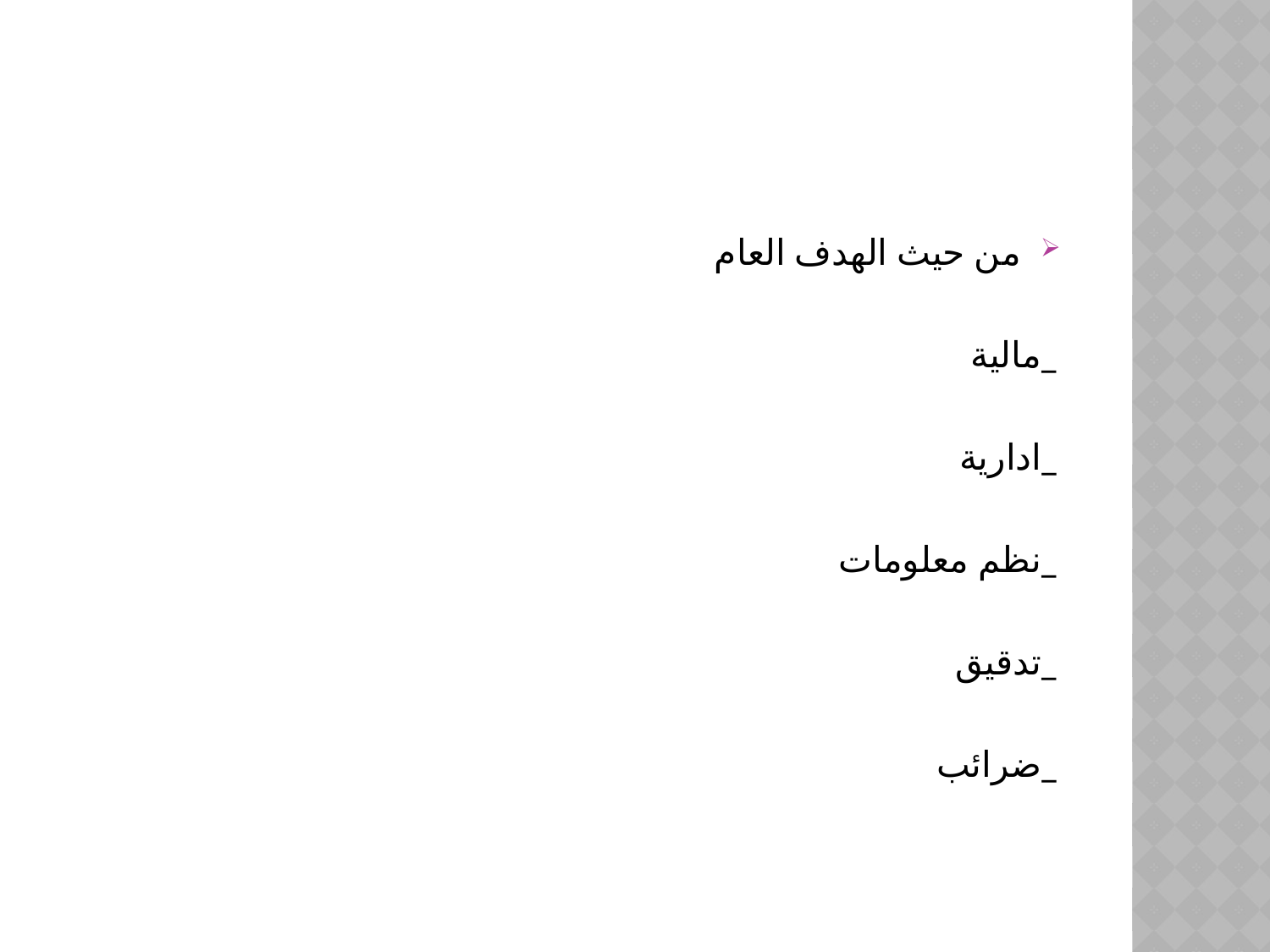

#
من حيث الهدف العام

_مالية

_ادارية

_نظم معلومات

_تدقيق

_ضرائب